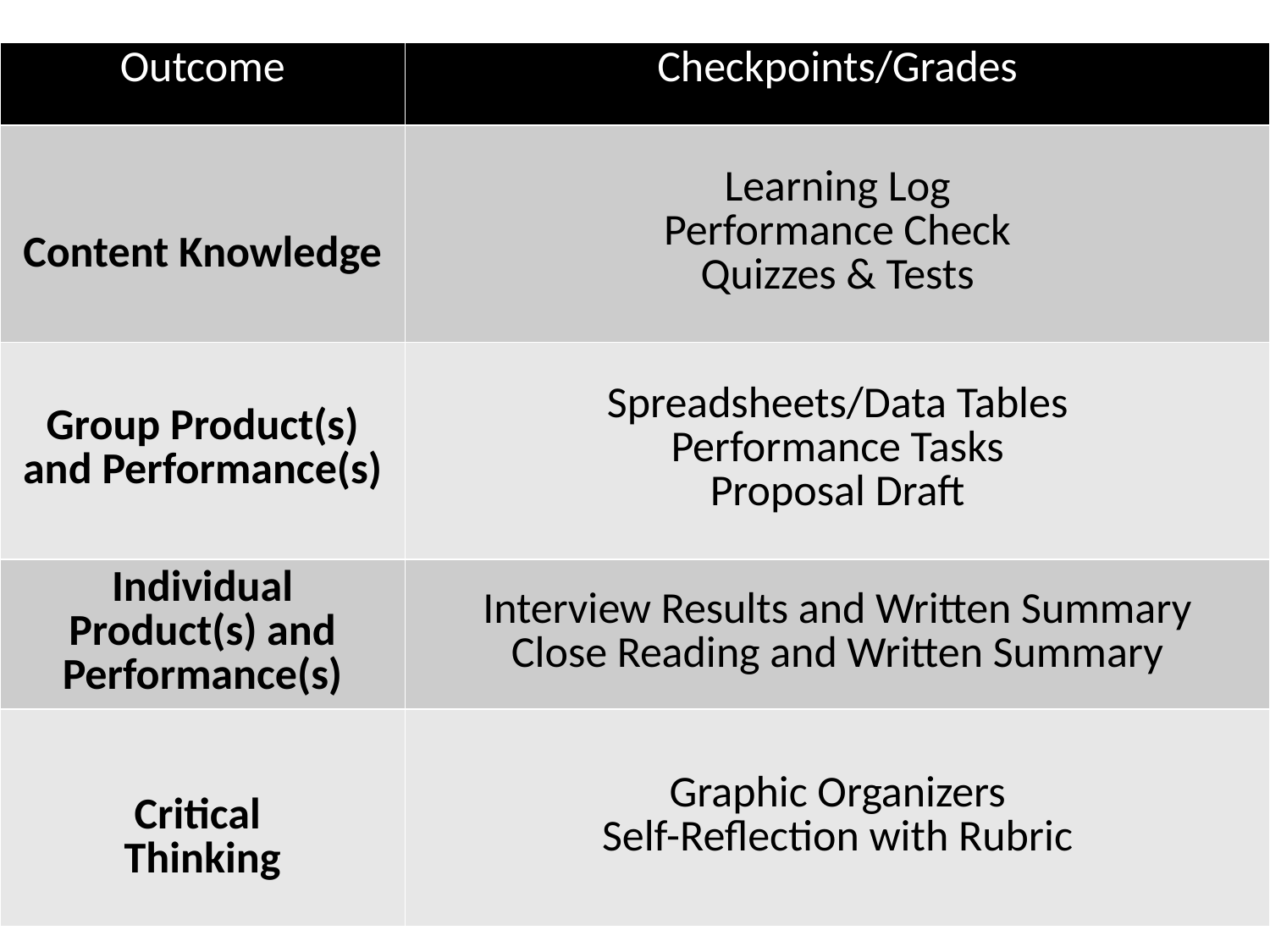

| Outcome | Checkpoints/Grades |
| --- | --- |
| Content Knowledge | Learning Log Performance Check Quizzes & Tests |
| Group Product(s) and Performance(s) | Spreadsheets/Data Tables Performance Tasks Proposal Draft |
| Individual Product(s) and Performance(s) | Interview Results and Written Summary Close Reading and Written Summary |
| Critical Thinking | Graphic Organizers Self-Reflection with Rubric |